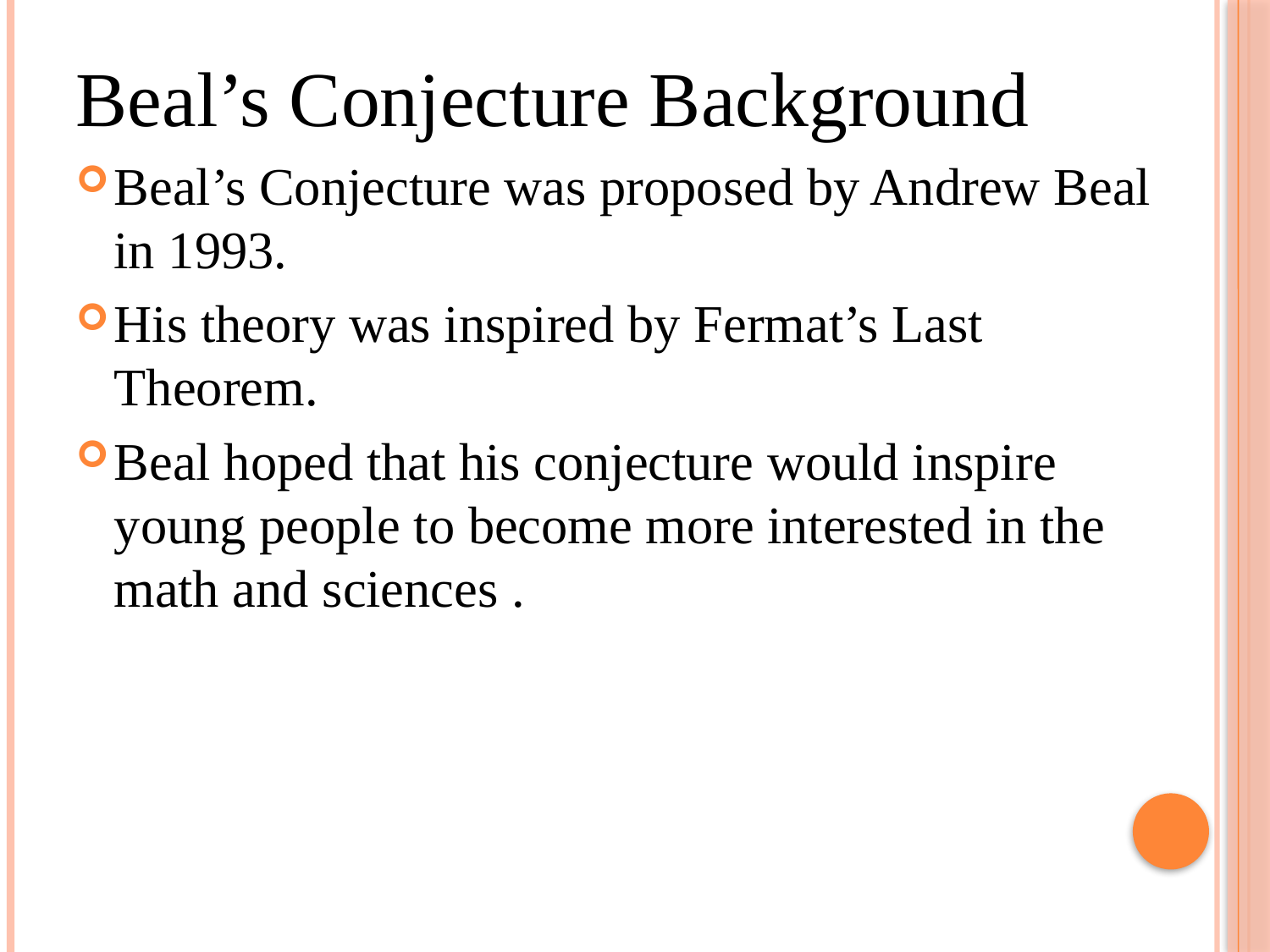

Beal’s Conjecture Background
Beal’s Conjecture was proposed by Andrew Beal in 1993.
His theory was inspired by Fermat’s Last Theorem.
Beal hoped that his conjecture would inspire young people to become more interested in the math and sciences .